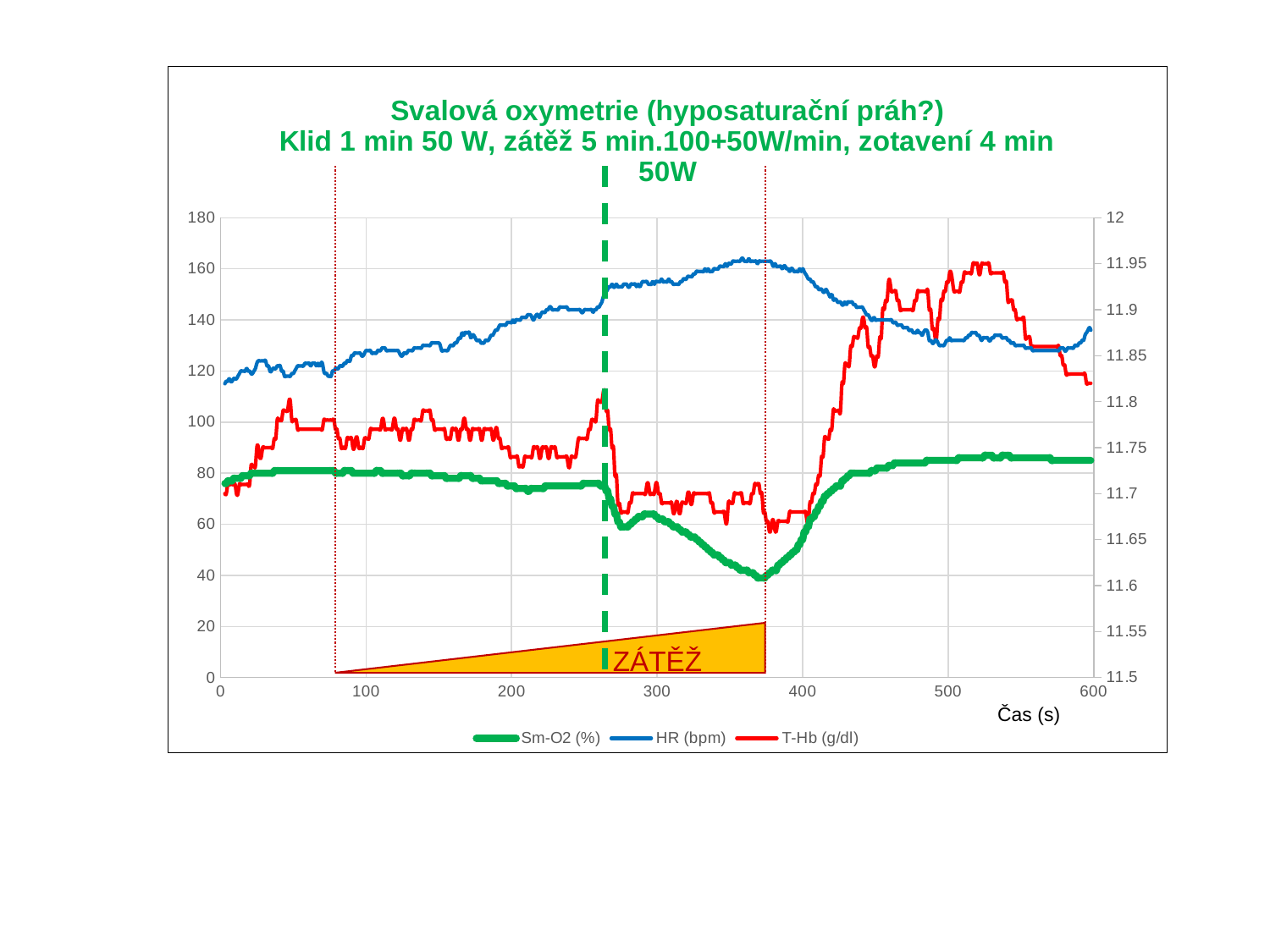

### Chart: Svalová oxymetrie (hyposaturační práh?)
Klid 1 min 50 W, zátěž 5 min.100+50W/min, zotavení 4 min 50W

| Category | Sm-O2 (%) | HR (bpm) | T-Hb (g/dl) |
|---|---|---|---|
ZÁTĚŽ
Čas (s)